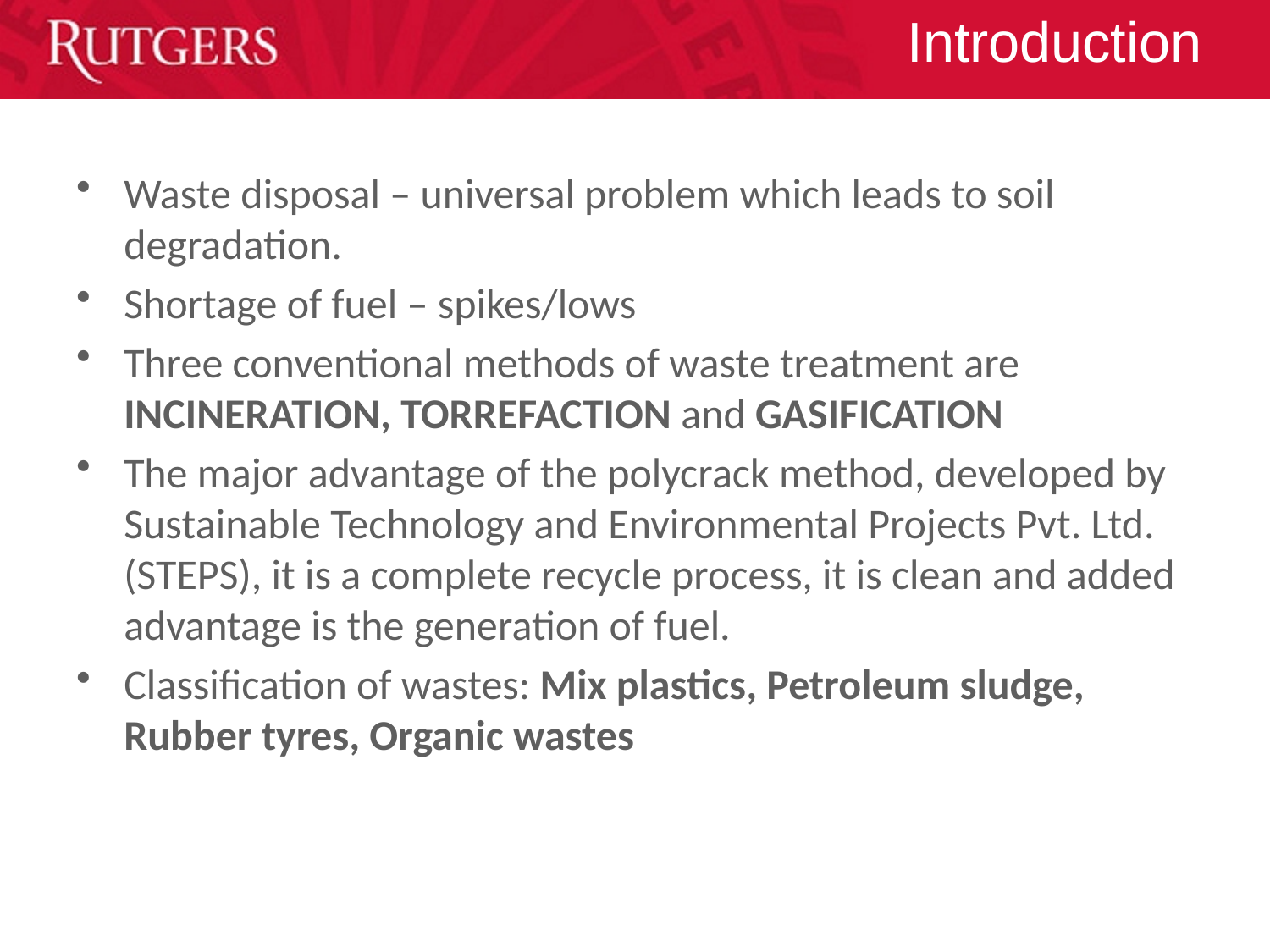

Introduction
Waste disposal – universal problem which leads to soil degradation.
Shortage of fuel – spikes/lows
Three conventional methods of waste treatment are INCINERATION, TORREFACTION and GASIFICATION
The major advantage of the polycrack method, developed by Sustainable Technology and Environmental Projects Pvt. Ltd. (STEPS), it is a complete recycle process, it is clean and added advantage is the generation of fuel.
Classification of wastes: Mix plastics, Petroleum sludge, Rubber tyres, Organic wastes